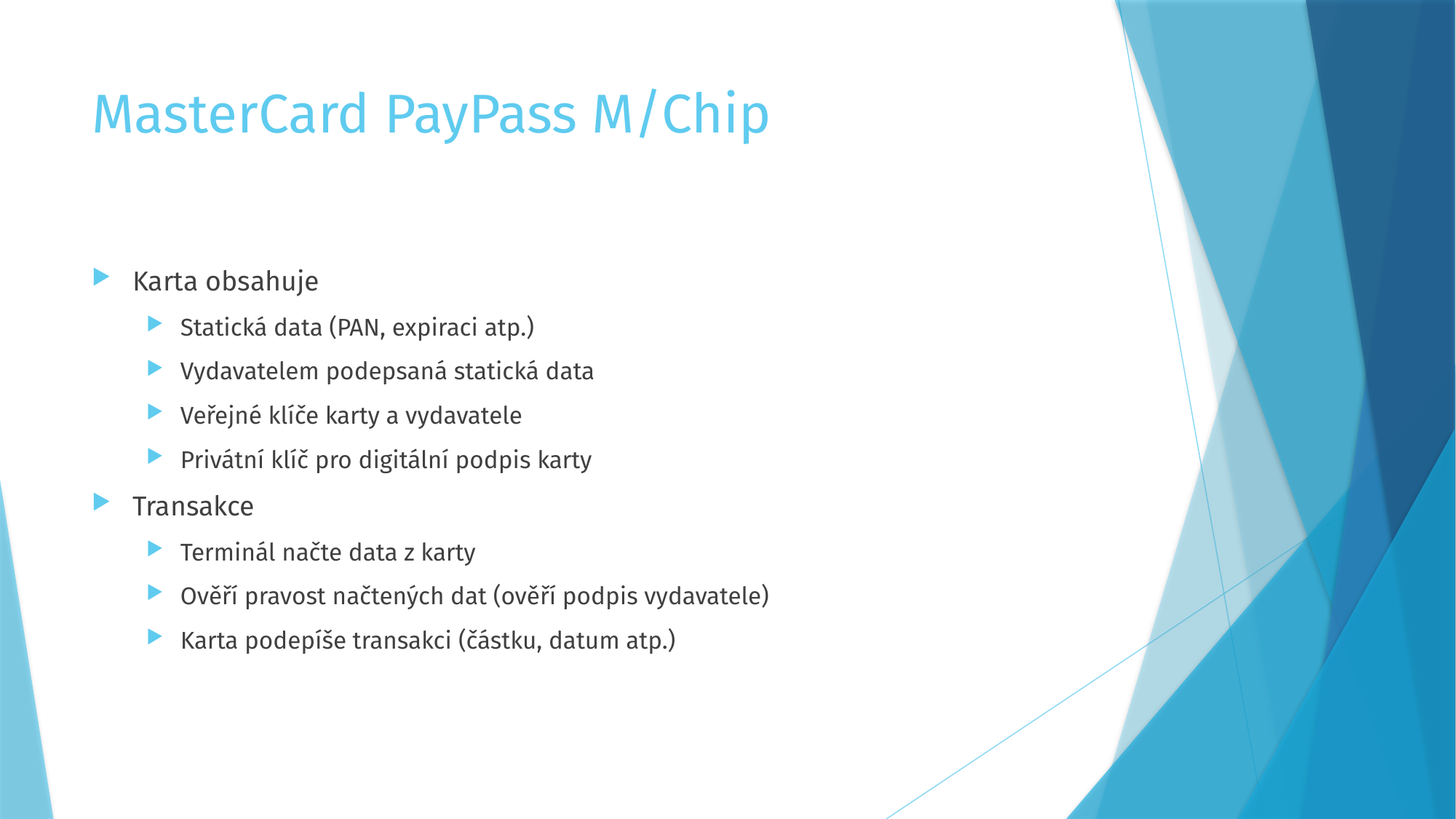

# MasterCard PayPass M/Chip
Karta obsahuje
Statická data (PAN, expiraci atp.)
Vydavatelem podepsaná statická data
Veřejné klíče karty a vydavatele
Privátní klíč pro digitální podpis karty
Transakce
Terminál načte data z karty
Ověří pravost načtených dat (ověří podpis vydavatele)
Karta podepíše transakci (částku, datum atp.)